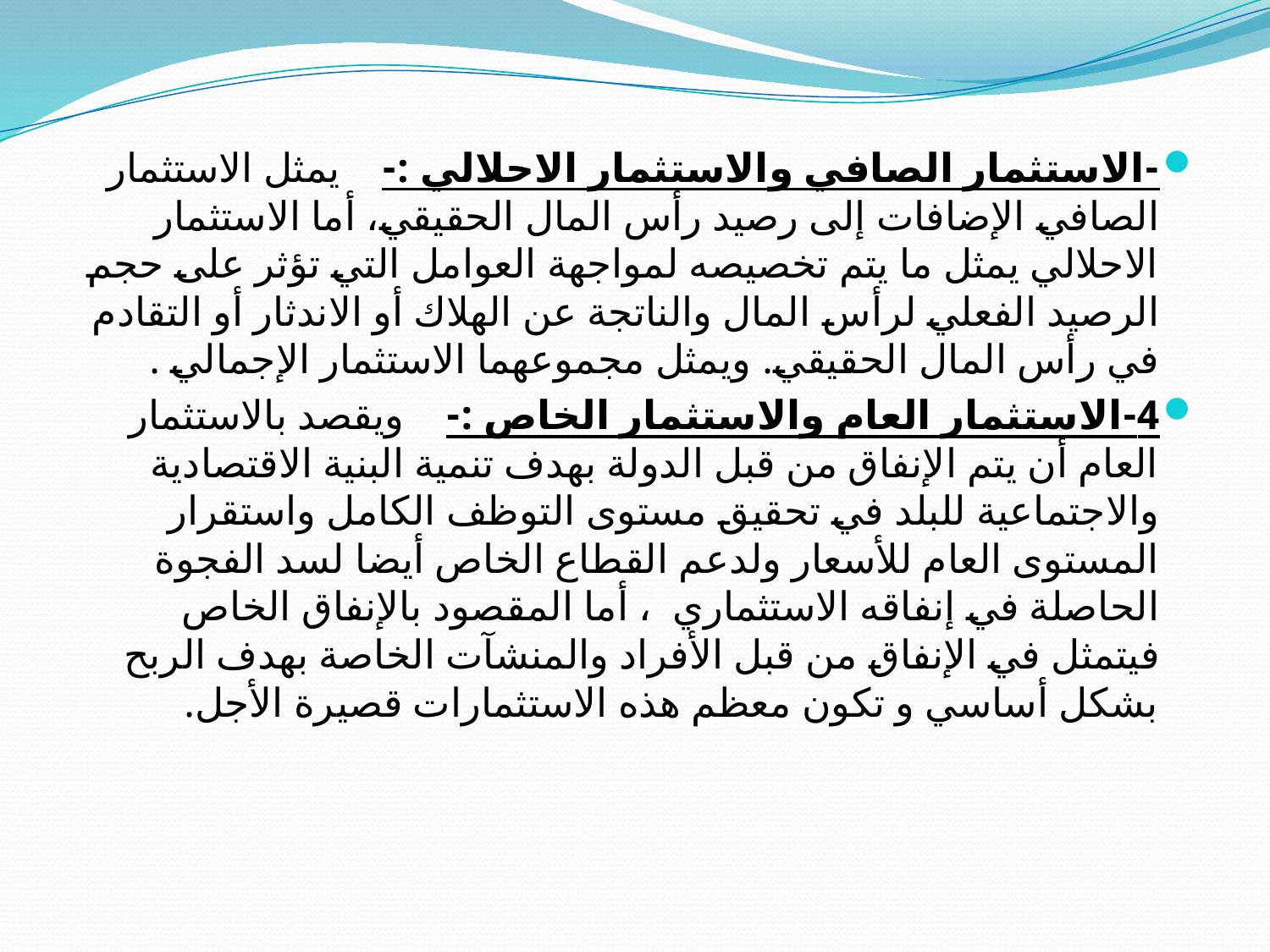

-الاستثمار الصافي والاستثمار الاحلالي :-    يمثل الاستثمار الصافي الإضافات إلى رصيد رأس المال الحقيقي، أما الاستثمار الاحلالي يمثل ما يتم تخصيصه لمواجهة العوامل التي تؤثر على حجم الرصيد الفعلي لرأس المال والناتجة عن الهلاك أو الاندثار أو التقادم في رأس المال الحقيقي. ويمثل مجموعهما الاستثمار الإجمالي .
4-الاستثمار العام والاستثمار الخاص :-    ويقصد بالاستثمار العام أن يتم الإنفاق من قبل الدولة بهدف تنمية البنية الاقتصادية  والاجتماعية للبلد في تحقيق مستوى التوظف الكامل واستقرار المستوى العام للأسعار ولدعم القطاع الخاص أيضا لسد الفجوة الحاصلة في إنفاقه الاستثماري  ، أما المقصود بالإنفاق الخاص فيتمثل في الإنفاق من قبل الأفراد والمنشآت الخاصة بهدف الربح بشكل أساسي و تكون معظم هذه الاستثمارات قصيرة الأجل.